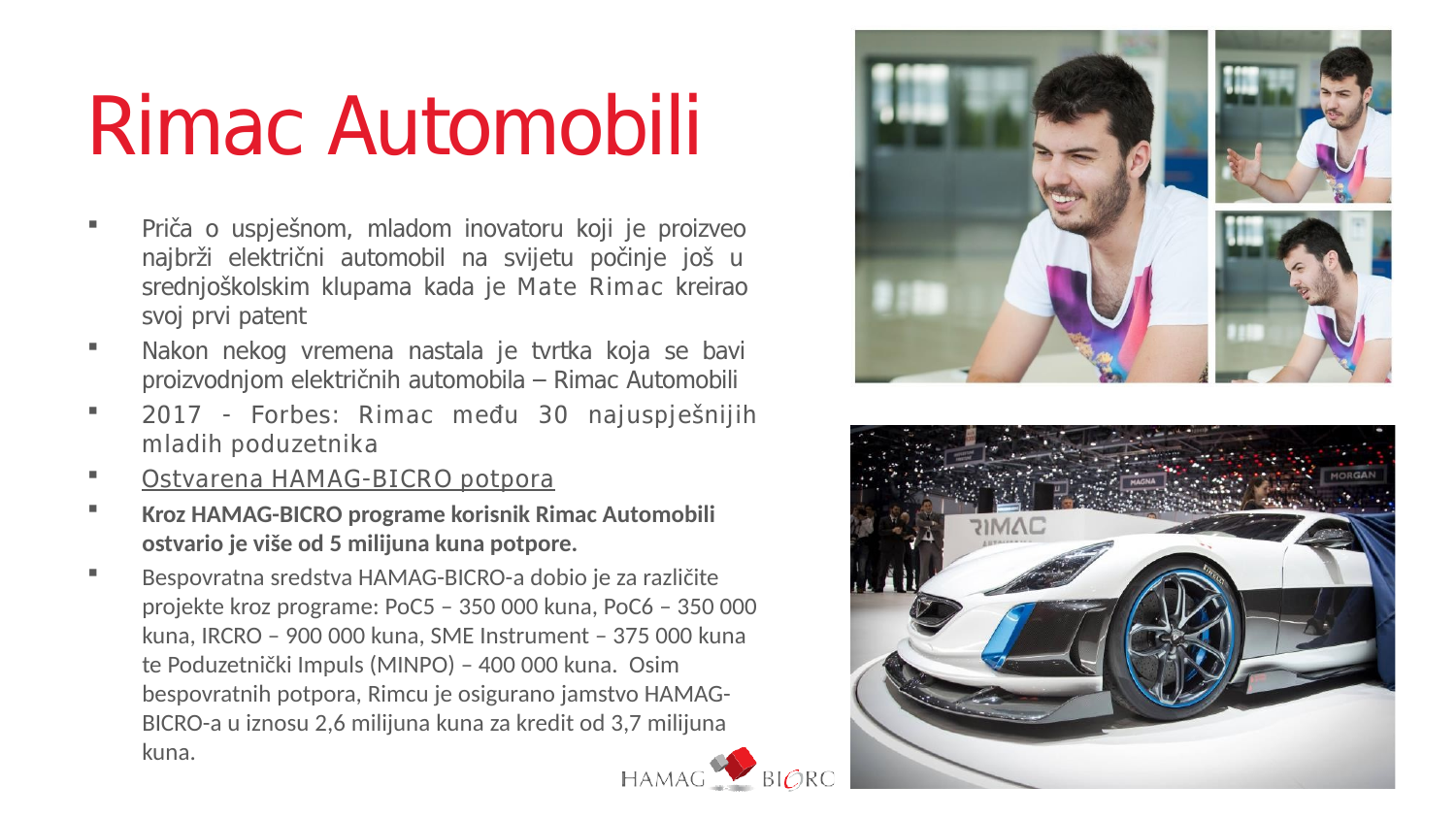

# Rimac Automobili
Priča o uspješnom, mladom inovatoru koji je proizveo  najbrži električni automobil na svijetu počinje još u  srednjoškolskim klupama kada je Mate Rimac kreirao  svoj prvi patent
Nakon nekog vremena nastala je tvrtka koja se bavi  proizvodnjom električnih automobila – Rimac Automobili
2017 - Forbes: Rimac među 30 najuspješnijih mladih poduzetnika
Ostvarena HAMAG-BICRO potpora
Kroz HAMAG-BICRO programe korisnik Rimac Automobili ostvario je više od 5 milijuna kuna potpore.
Bespovratna sredstva HAMAG-BICRO-a dobio je za različite projekte kroz programe: PoC5 – 350 000 kuna, PoC6 – 350 000 kuna, IRCRO – 900 000 kuna, SME Instrument – 375 000 kuna te Poduzetnički Impuls (MINPO) – 400 000 kuna.  Osim bespovratnih potpora, Rimcu je osigurano jamstvo HAMAG-BICRO-a u iznosu 2,6 milijuna kuna za kredit od 3,7 milijuna kuna.